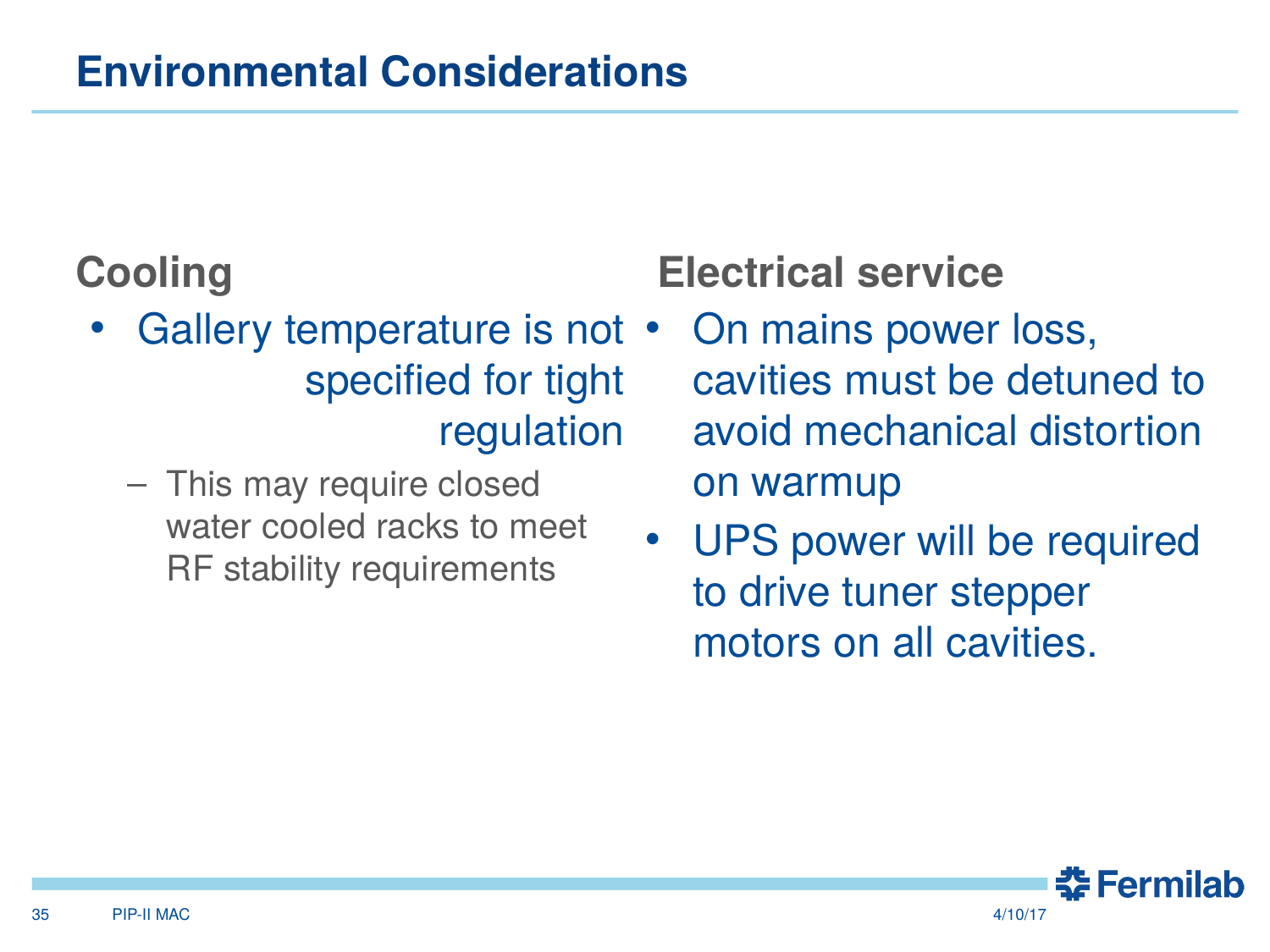

# Environmental Considerations
Cooling
Electrical service
Gallery temperature is not specified for tight regulation
This may require closed water cooled racks to meet RF stability requirements
On mains power loss, cavities must be detuned to avoid mechanical distortion on warmup
UPS power will be required to drive tuner stepper motors on all cavities.
35
PIP-II MAC
4/10/17